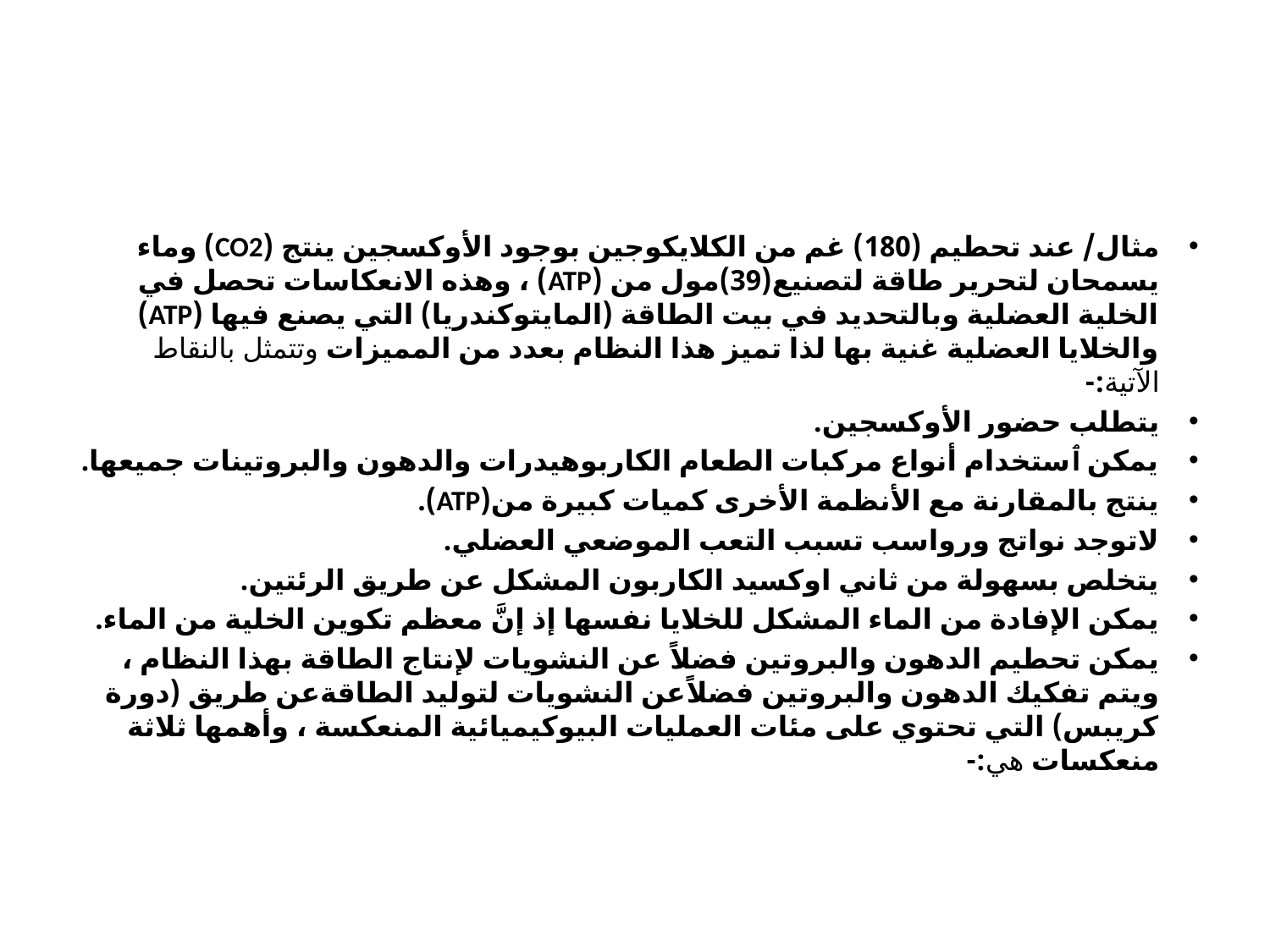

#
مثال/ عند تحطيم (180) غم من الكلايكوجين بوجود الأوكسجين ينتج (CO2) وماء يسمحان لتحرير طاقة لتصنيع(39)مول من (ATP) ، وهذه الانعكاسات تحصل في الخلية العضلية وبالتحديد في بيت الطاقة (المايتوكندريا) التي يصنع فيها (ATP) والخلايا العضلية غنية بها لذا تميز هذا النظام بعدد من المميزات وتتمثل بالنقاط الآتية:-
يتطلب حضور الأوكسجين.
يمكن ٱستخدام أنواع مركبات الطعام الكاربوهيدرات والدهون والبروتينات جميعها.
ينتج بالمقارنة مع الأنظمة الأخرى كميات كبيرة من(ATP).
لاتوجد نواتج ورواسب تسبب التعب الموضعي العضلي.
يتخلص بسهولة من ثاني اوكسيد الكاربون المشكل عن طريق الرئتين.
يمكن الإفادة من الماء المشكل للخلايا نفسها إذ إنَّ معظم تكوين الخلية من الماء.
يمكن تحطيم الدهون والبروتين فضلاً عن النشويات لإنتاج الطاقة بهذا النظام ، ويتم تفكيك الدهون والبروتين فضلاًعن النشويات لتوليد الطاقةعن طريق (دورة كريبس) التي تحتوي على مئات العمليات البيوكيميائية المنعكسة ، وأهمها ثلاثة منعكسات هي:-